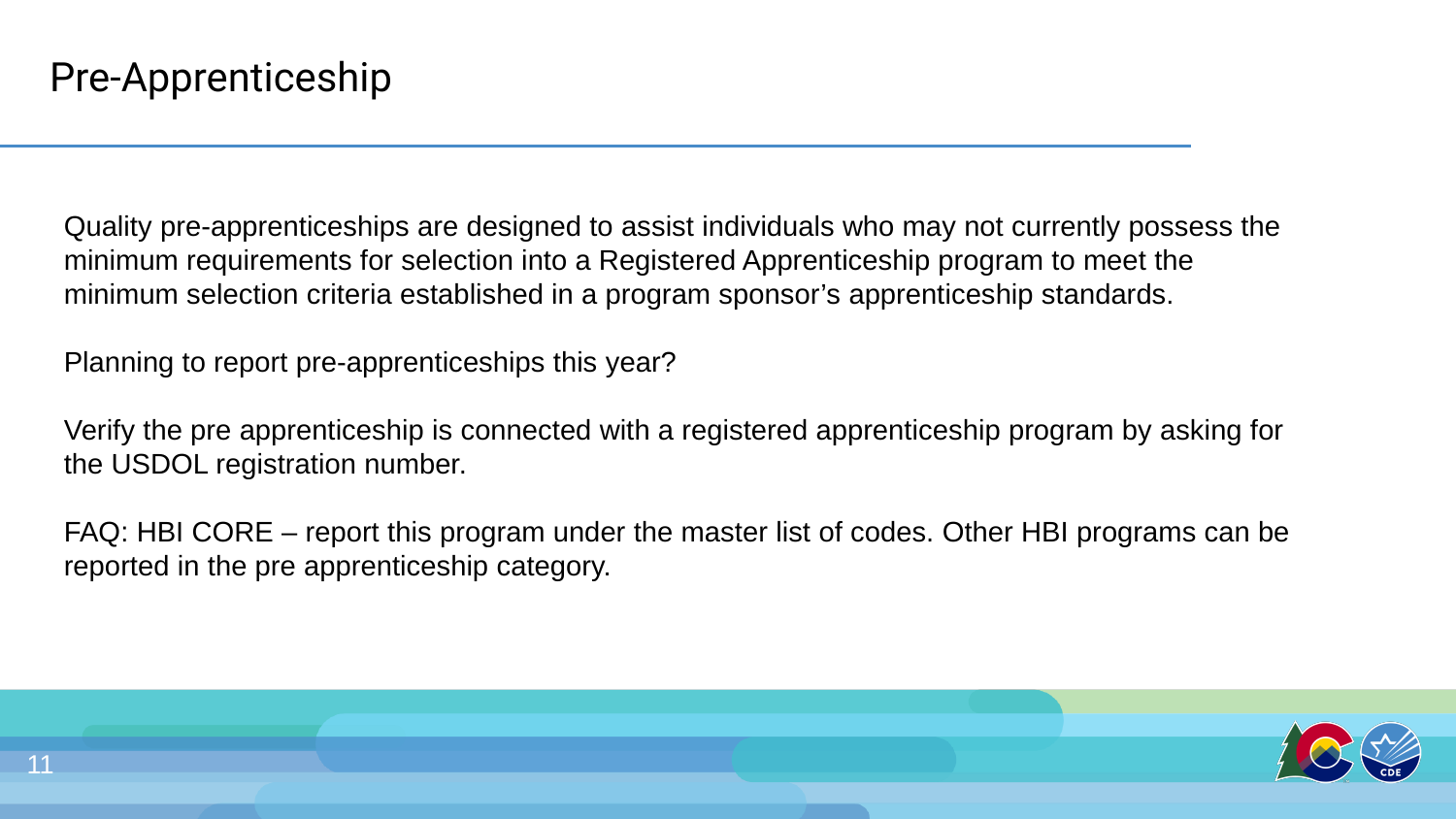

# Pre-Apprenticeship
Quality pre-apprenticeships are designed to assist individuals who may not currently possess the minimum requirements for selection into a Registered Apprenticeship program to meet the minimum selection criteria established in a program sponsor’s apprenticeship standards.

Planning to report pre-apprenticeships this year?

Verify the pre apprenticeship is connected with a registered apprenticeship program by asking for the USDOL registration number.

FAQ: HBI CORE – report this program under the master list of codes. Other HBI programs can be reported in the pre apprenticeship category.